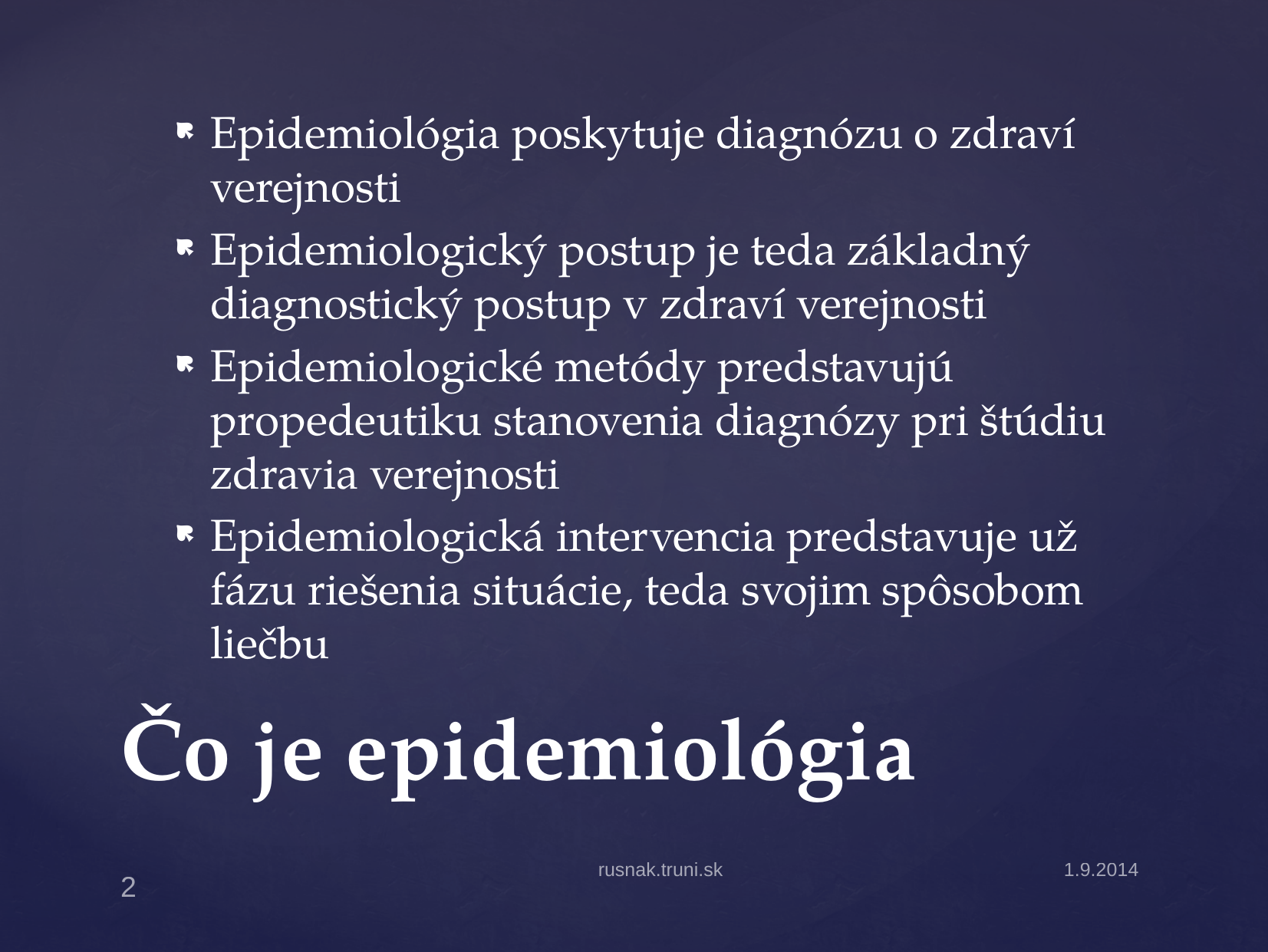

Epidemiológia poskytuje diagnózu o zdraví verejnosti
Epidemiologický postup je teda základný
diagnostický postup v zdraví verejnosti
Epidemiologické metódy predstavujú
propedeutiku stanovenia diagnózy pri štúdiu
zdravia verejnosti
Epidemiologická intervencia predstavuje už
fázu riešenia situácie, teda svojim spôsobom
liečbu
# Čo je epidemiológia
rusnak.truni.sk
1.9.2014
2